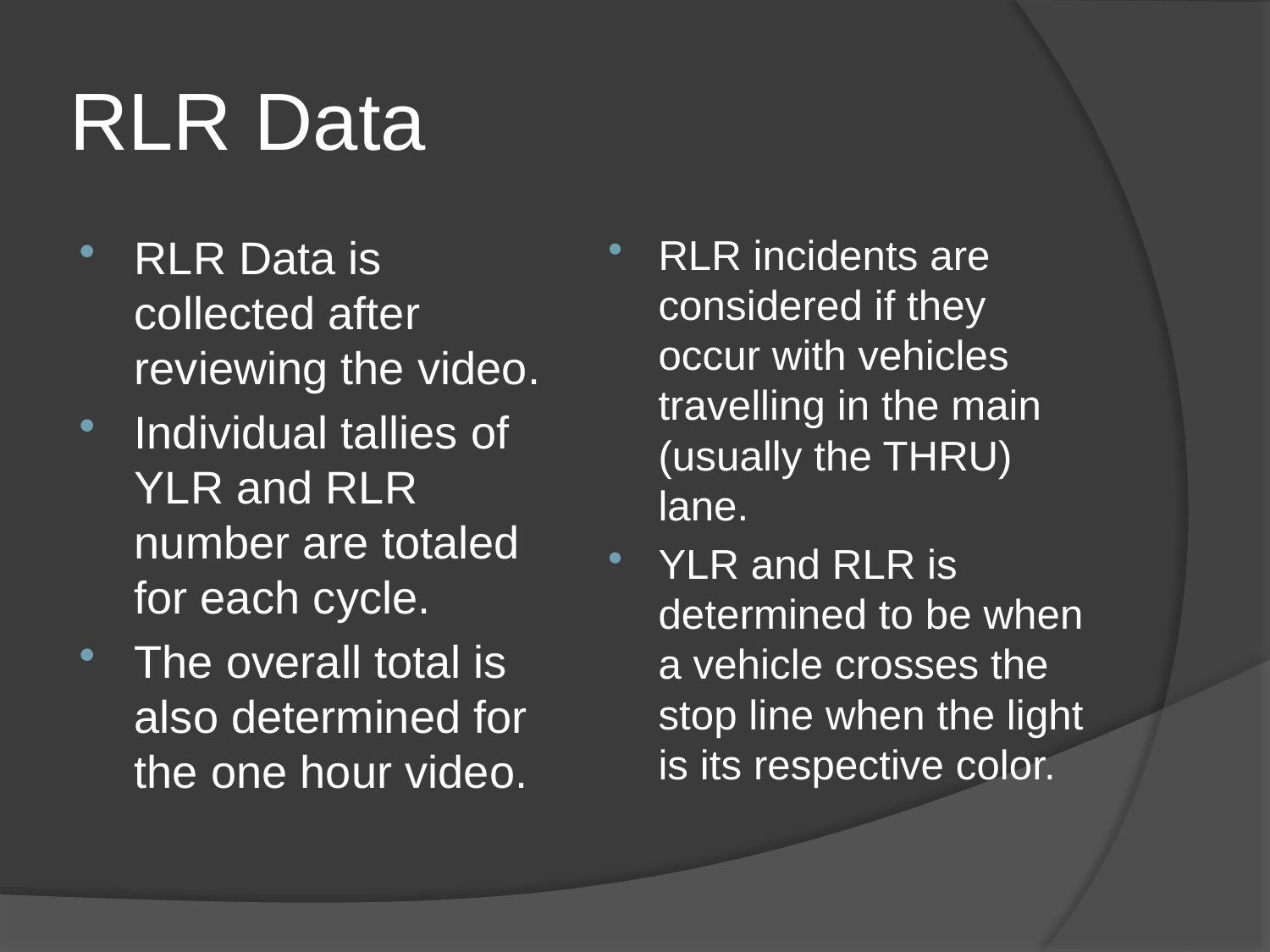

# RLR Data
RLR Data is collected after reviewing the video.
Individual tallies of YLR and RLR number are totaled for each cycle.
The overall total is also determined for the one hour video.

RLR incidents are considered if they occur with vehicles travelling in the main (usually the THRU) lane.
YLR and RLR is determined to be when a vehicle crosses the stop line when the light is its respective color.